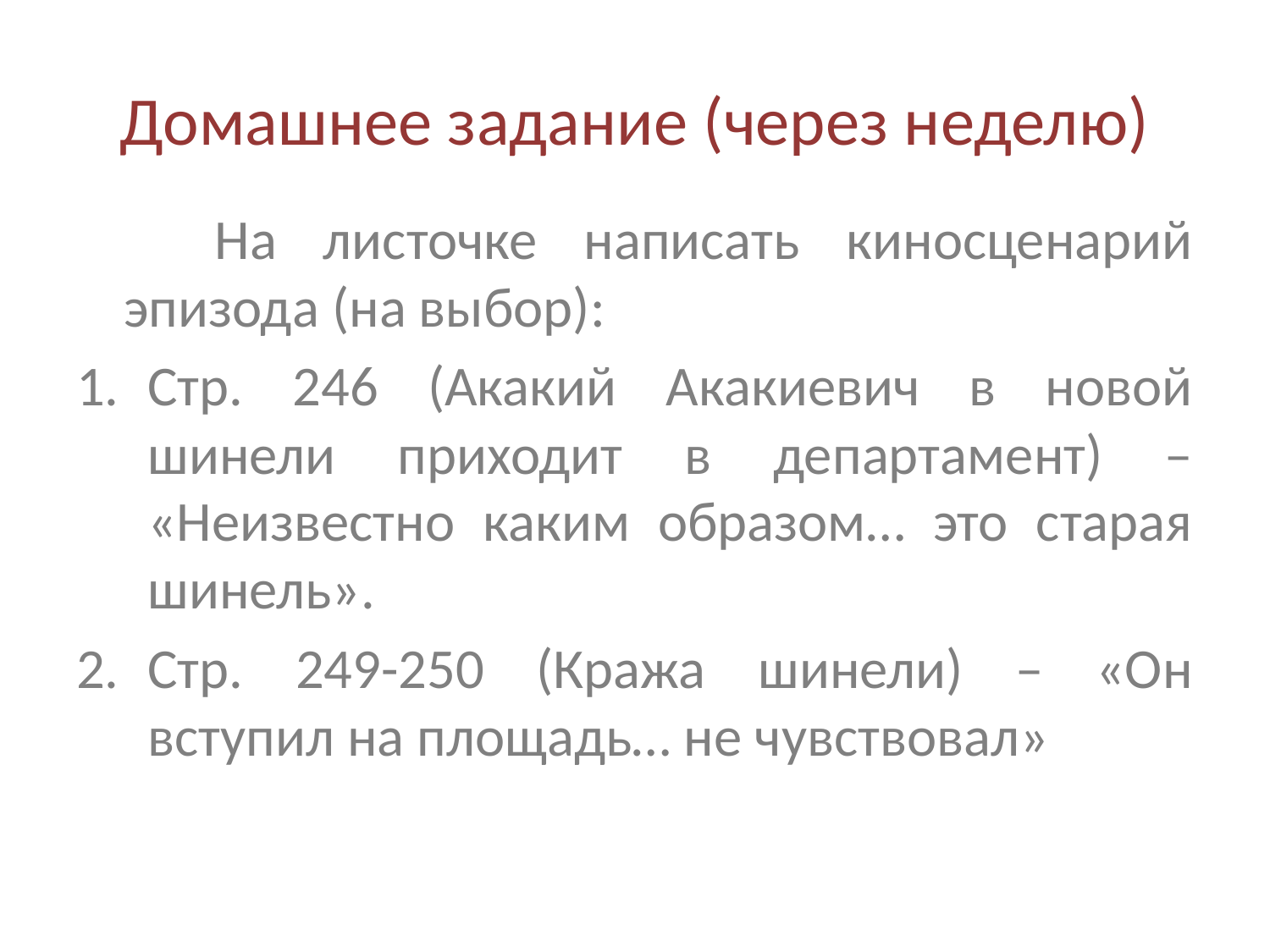

# Домашнее задание (через неделю)
   На листочке написать киносценарий эпизода (на выбор):
Стр. 246 (Акакий Акакиевич в новой шинели приходит в департамент) – «Неизвестно каким образом… это старая шинель».
Стр. 249-250 (Кража шинели) – «Он вступил на площадь… не чувствовал»